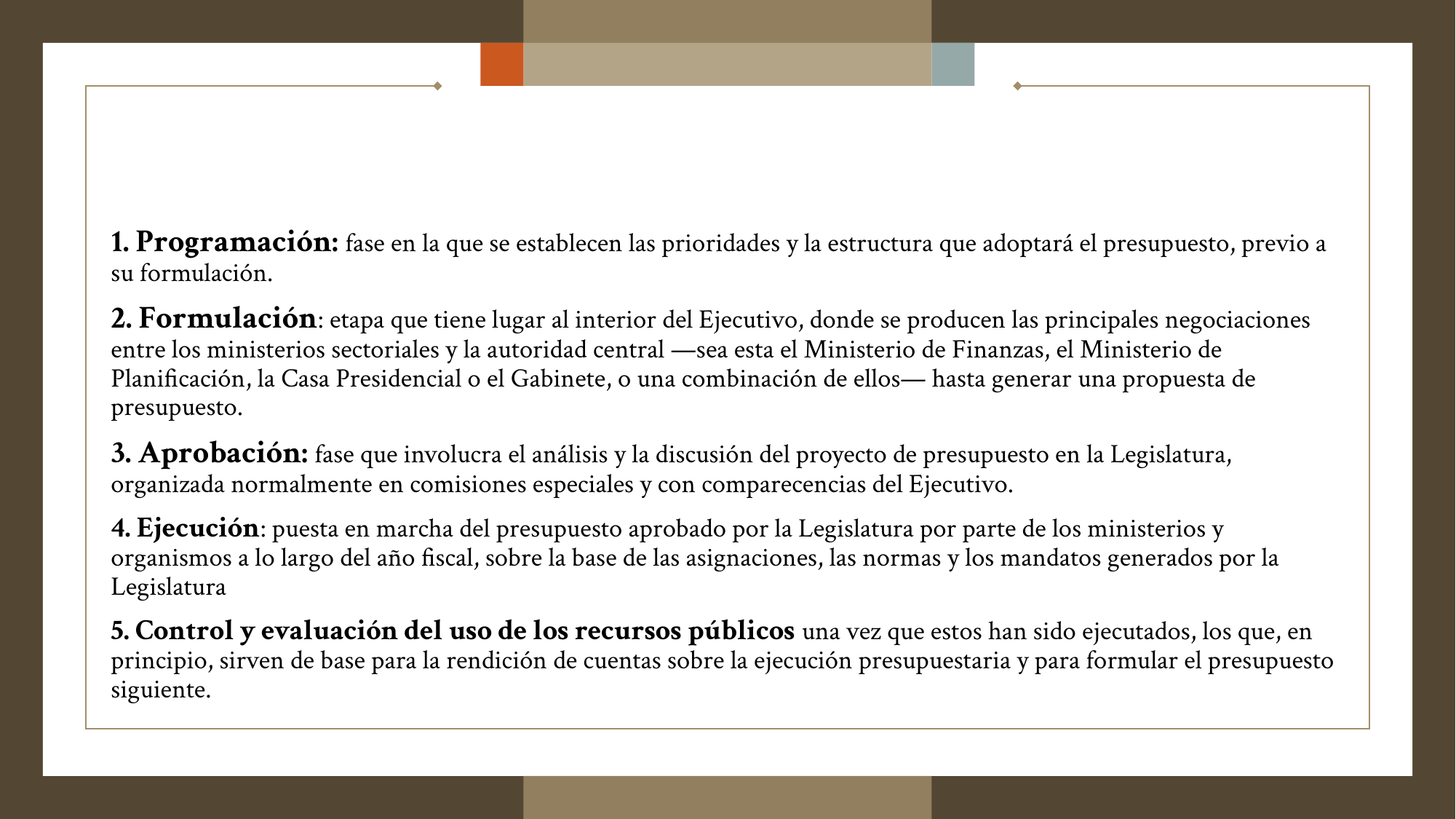

#
1. Programación: fase en la que se establecen las prioridades y la estructura que adoptará el presupuesto, previo a su formulación.
2. Formulación: etapa que tiene lugar al interior del Ejecutivo, donde se producen las principales negociaciones entre los ministerios sectoriales y la autoridad central —sea esta el Ministerio de Finanzas, el Ministerio de Planificación, la Casa Presidencial o el Gabinete, o una combinación de ellos— hasta generar una propuesta de presupuesto.
3. Aprobación: fase que involucra el análisis y la discusión del proyecto de presupuesto en la Legislatura, organizada normalmente en comisiones especiales y con comparecencias del Ejecutivo.
4. Ejecución: puesta en marcha del presupuesto aprobado por la Legislatura por parte de los ministerios y organismos a lo largo del año fiscal, sobre la base de las asignaciones, las normas y los mandatos generados por la Legislatura
5. Control y evaluación del uso de los recursos públicos una vez que estos han sido ejecutados, los que, en principio, sirven de base para la rendición de cuentas sobre la ejecución presupuestaria y para formular el presupuesto siguiente.